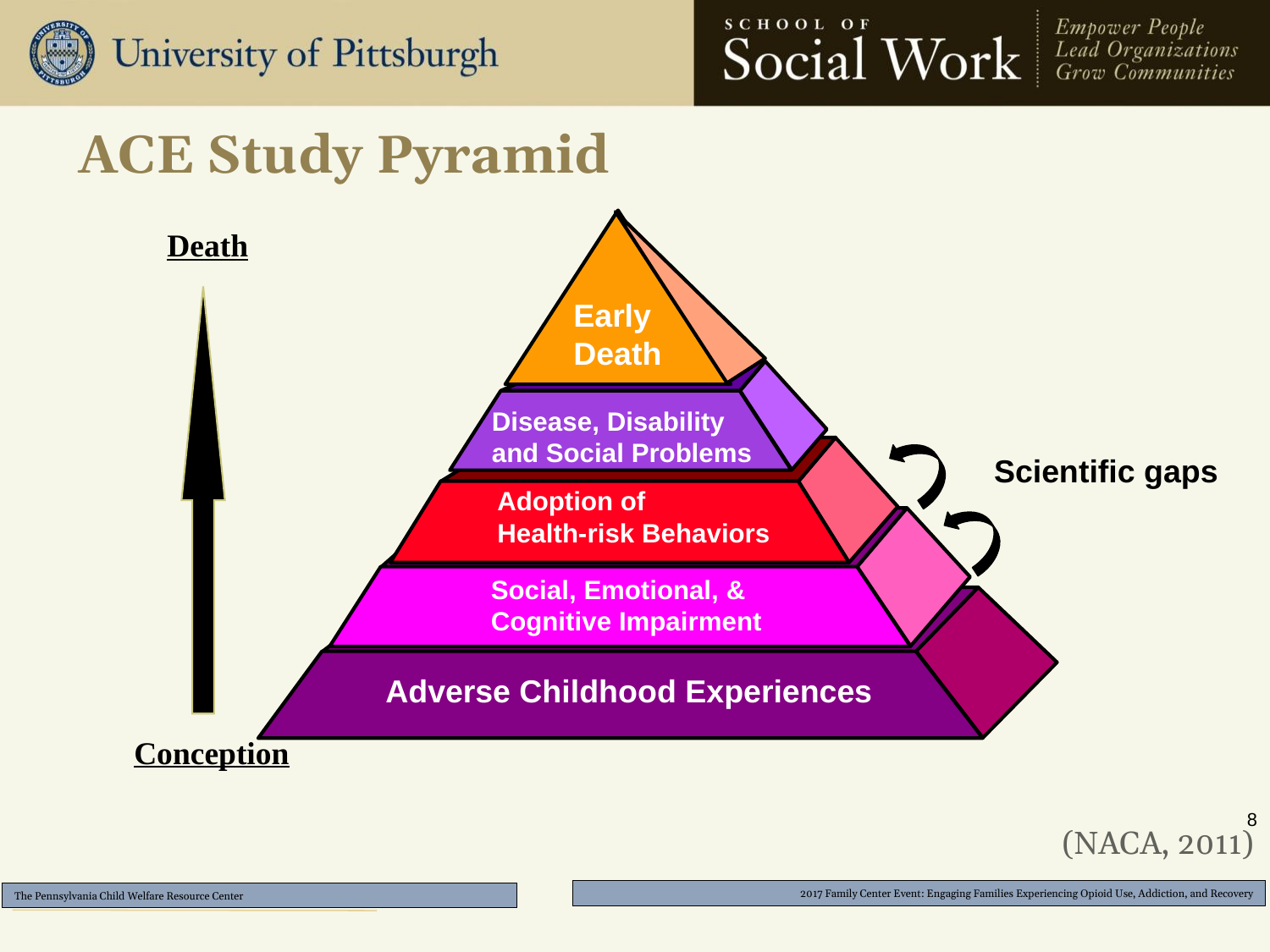

# ACE Study Pyramid

Death

Early
Death

Disease, Disability
and Social Problems

   Scientific gaps

Adoption of
Health-risk Behaviors

Social, Emotional, &
Cognitive Impairment

Adverse Childhood Experiences
Conception
8

(NACA, 2011)